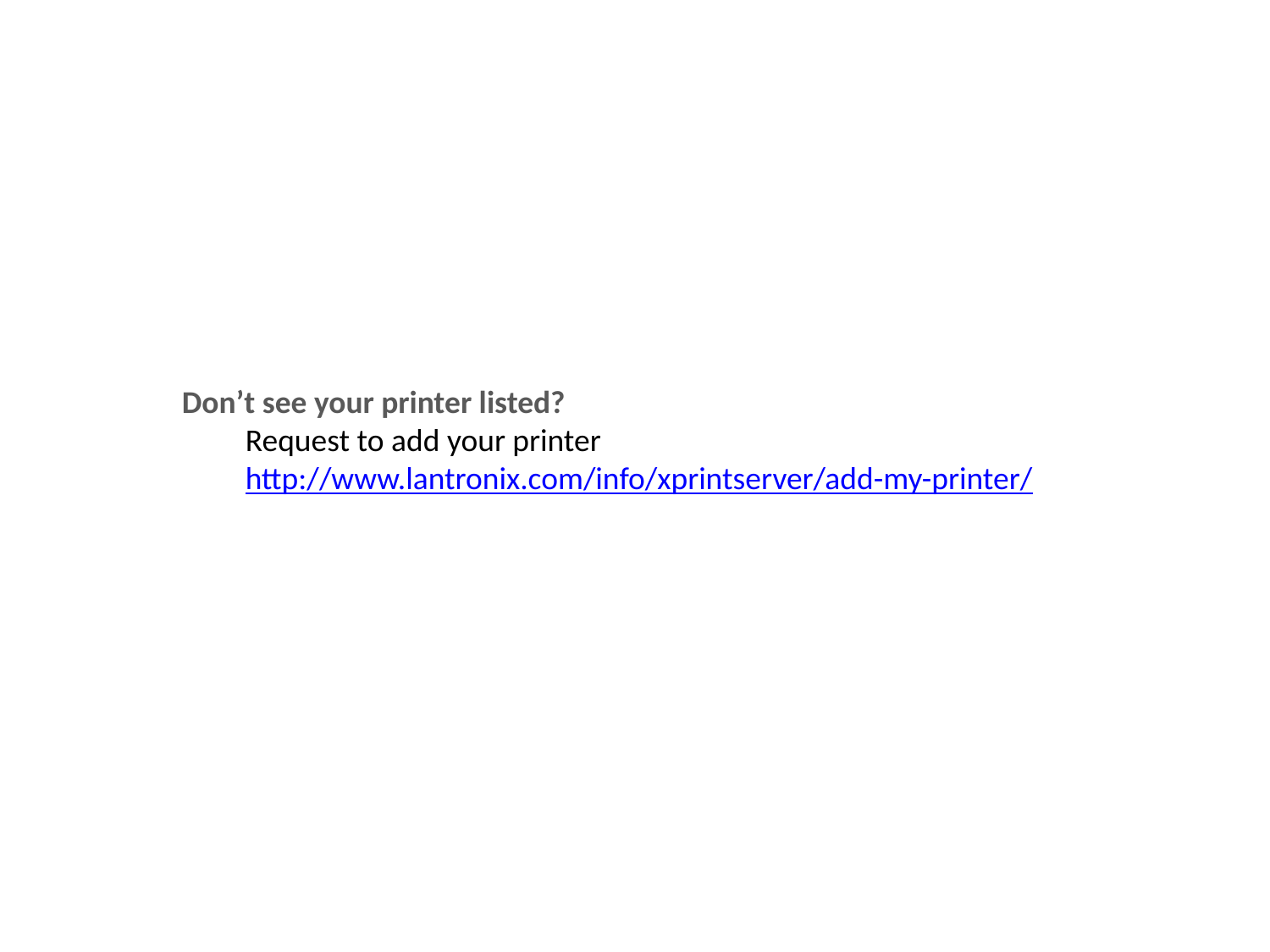

Don’t see your printer listed?
Request to add your printer
http://www.lantronix.com/info/xprintserver/add-my-printer/